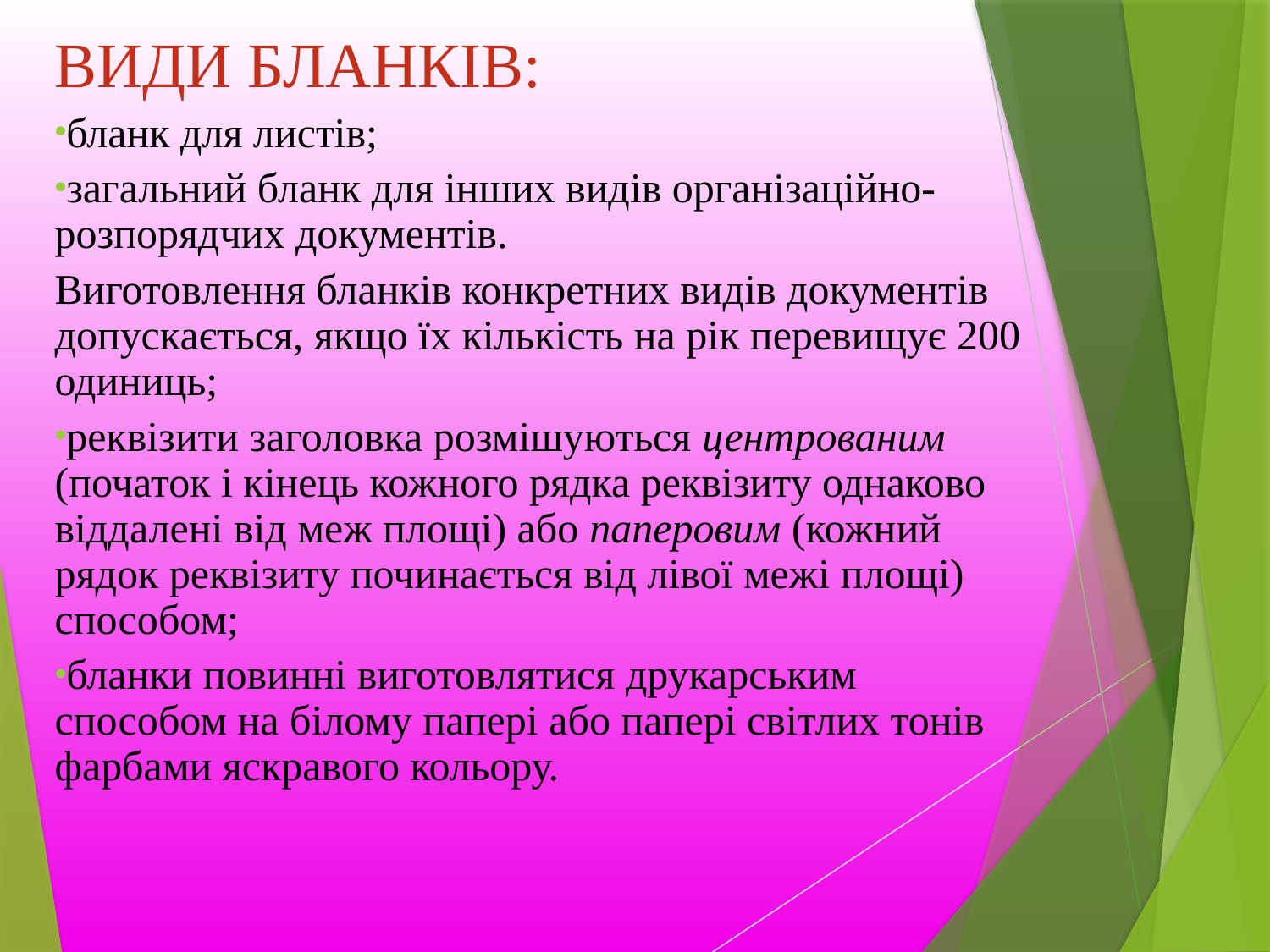

ВИДИ БЛАНКІВ:
бланк для листів;
загальний бланк для інших видів організаційно-розпорядчих документів.
Виготовлення бланків конкретних видів документів допускається, якщо їх кількість на рік перевищує 200 одиниць;
реквізити заголовка розмішуються центрованим (початок і кінець кожного рядка реквізиту однаково віддалені від меж площі) або паперовим (кожний рядок реквізиту починається від лівої межі площі) способом;
бланки повинні виготовлятися друкарським способом на білому папері або папері світлих тонів фарбами яскравого кольору.